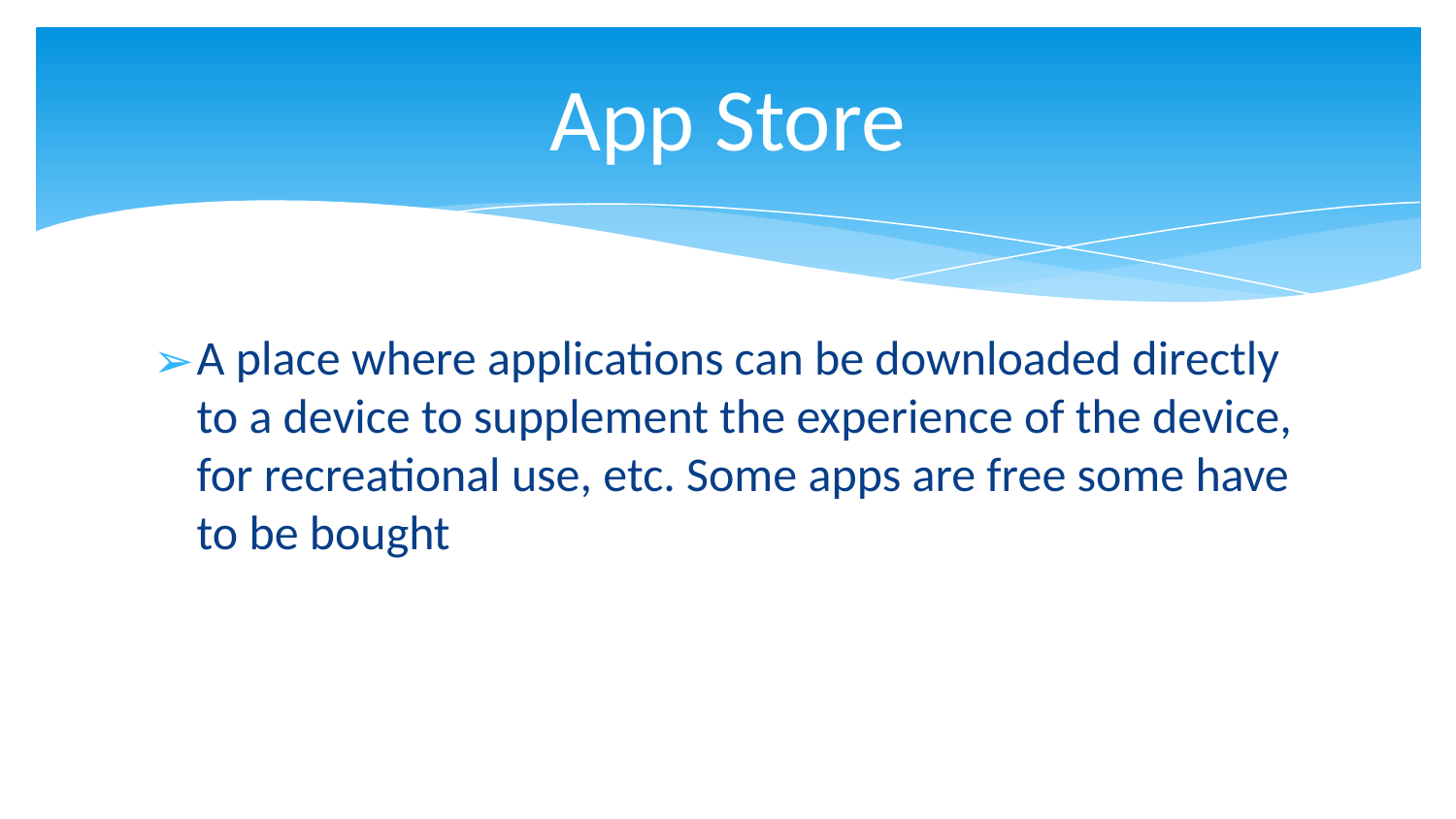

# App Store
A place where applications can be downloaded directly to a device to supplement the experience of the device, for recreational use, etc. Some apps are free some have to be bought